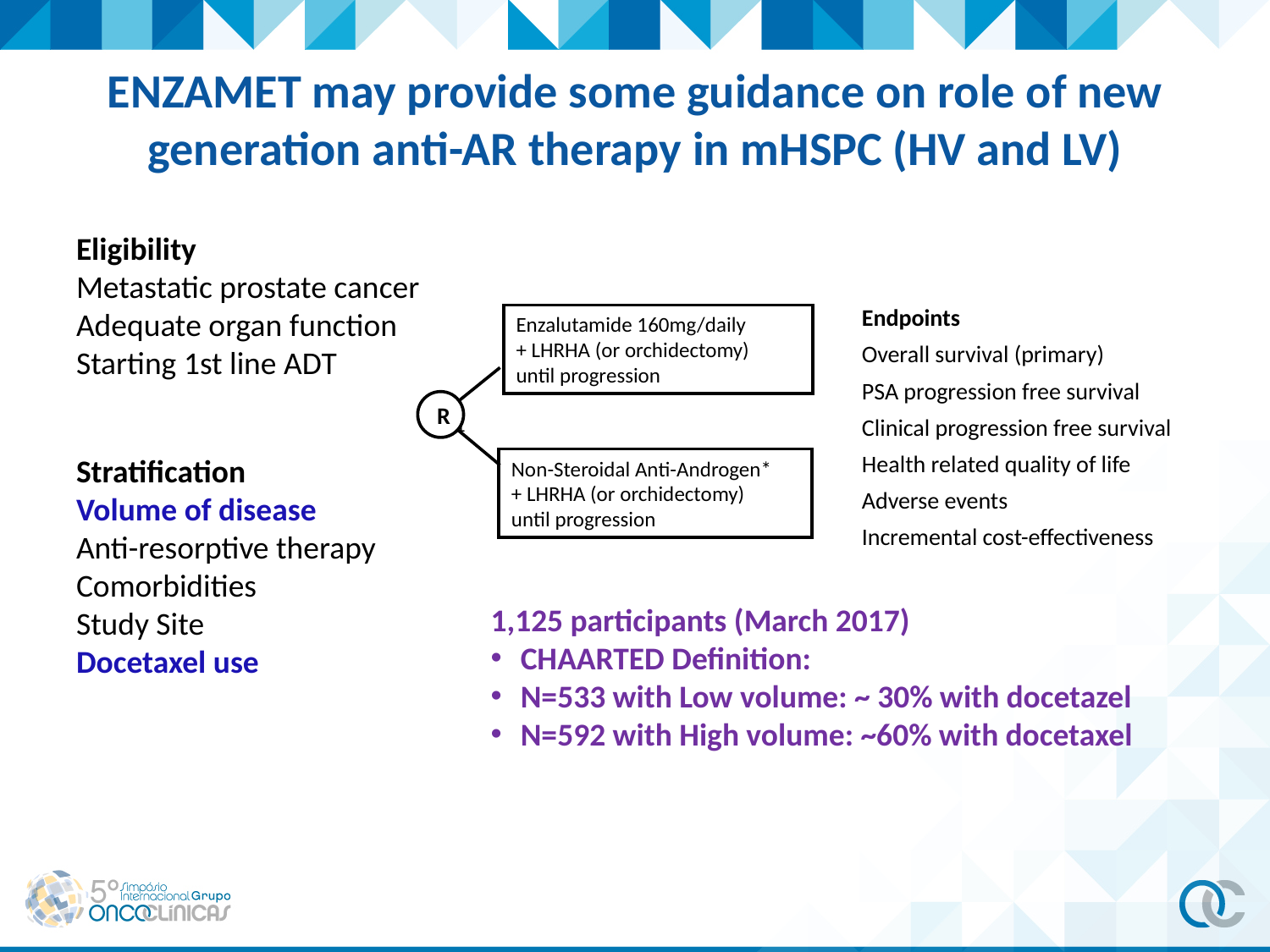

# ENZAMET may provide some guidance on role of new generation anti-AR therapy in mHSPC (HV and LV)
Eligibility
Metastatic prostate cancer
Adequate organ function
Starting 1st line ADT

Stratification
Volume of disease
Anti-resorptive therapy
Comorbidities
Study Site
Docetaxel use
Endpoints
Overall survival (primary)
PSA progression free survival
Clinical progression free survival
Health related quality of life
Adverse events
Incremental cost-effectiveness
Enzalutamide 160mg/daily
+ LHRHA (or orchidectomy)
until progression
R
1:1
Non-Steroidal Anti-Androgen*
+ LHRHA (or orchidectomy)
until progression
1,125 participants (March 2017)
CHAARTED Definition:
N=533 with Low volume: ~ 30% with docetazel
N=592 with High volume: ~60% with docetaxel